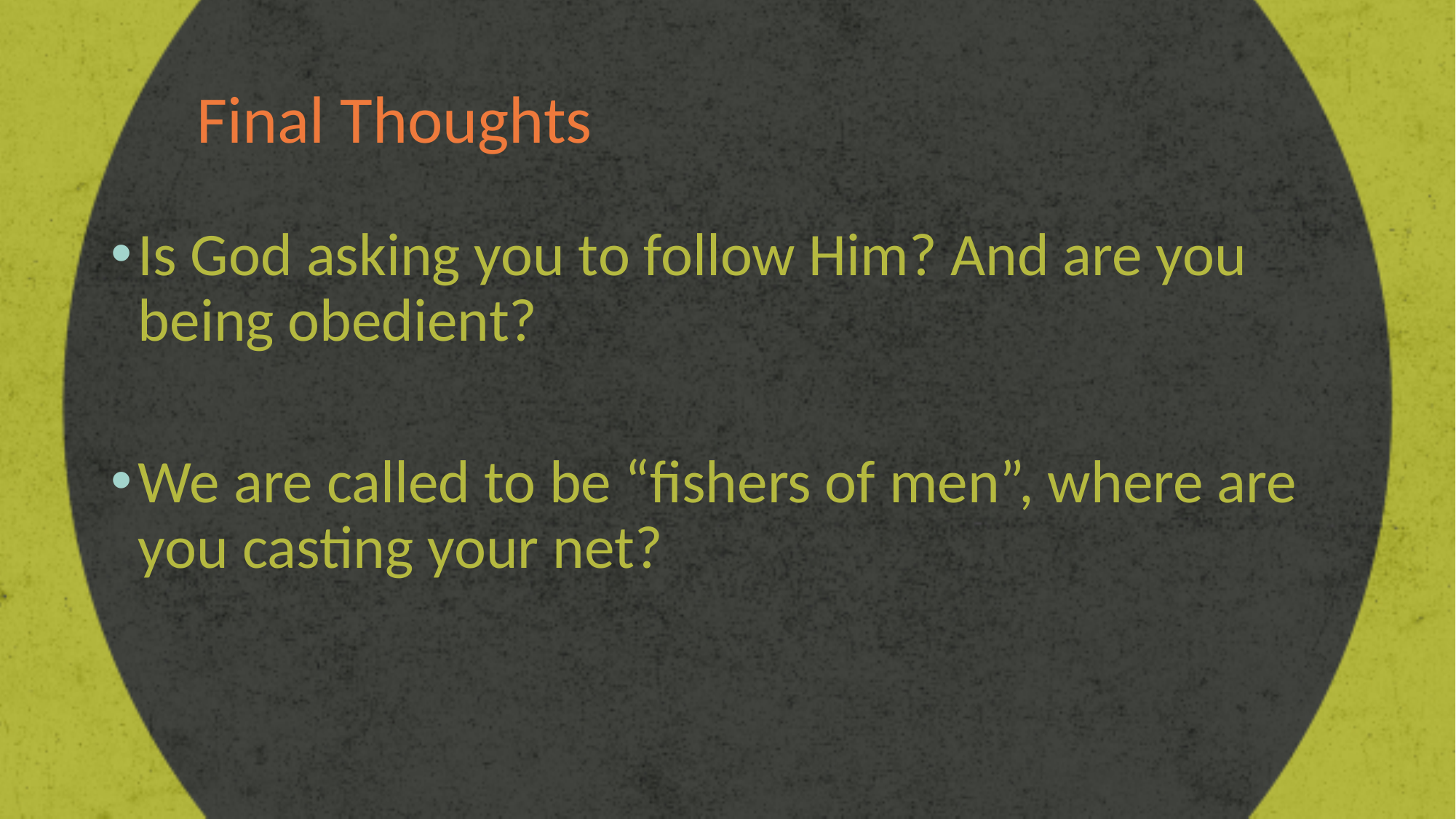

# Final Thoughts
Is God asking you to follow Him? And are you being obedient?

We are called to be “fishers of men”, where are you casting your net?